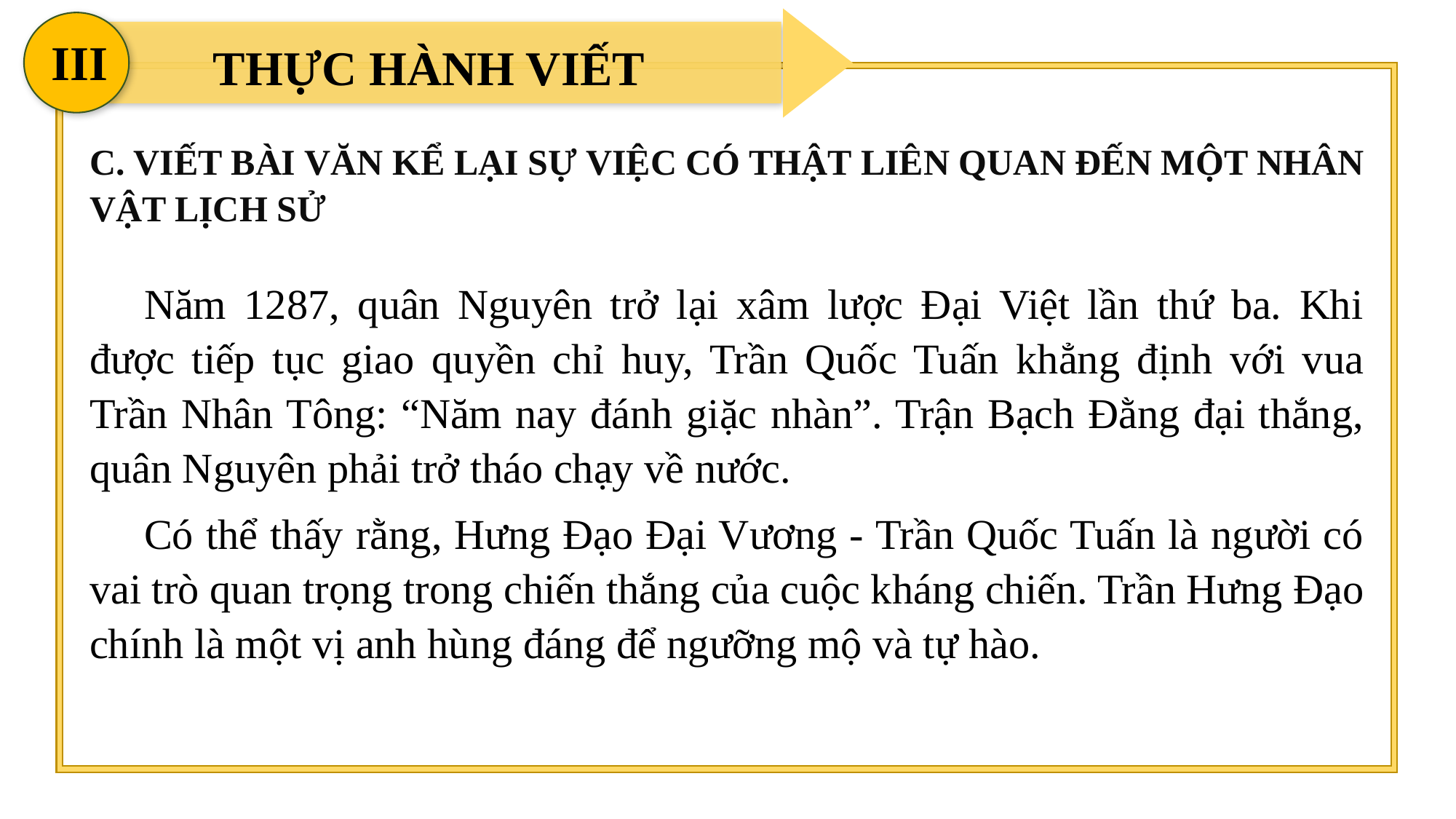

III
THỰC HÀNH VIẾT

C. VIẾT BÀI VĂN KỂ LẠI SỰ VIỆC CÓ THẬT LIÊN QUAN ĐẾN MỘT NHÂN VẬT LỊCH SỬ
Năm 1287, quân Nguyên trở lại xâm lược Đại Việt lần thứ ba. Khi được tiếp tục giao quyền chỉ huy, Trần Quốc Tuấn khẳng định với vua Trần Nhân Tông: “Năm nay đánh giặc nhàn”. Trận Bạch Đằng đại thắng, quân Nguyên phải trở tháo chạy về nước.
Có thể thấy rằng, Hưng Đạo Đại Vương - Trần Quốc Tuấn là người có vai trò quan trọng trong chiến thắng của cuộc kháng chiến. Trần Hưng Đạo chính là một vị anh hùng đáng để ngưỡng mộ và tự hào.